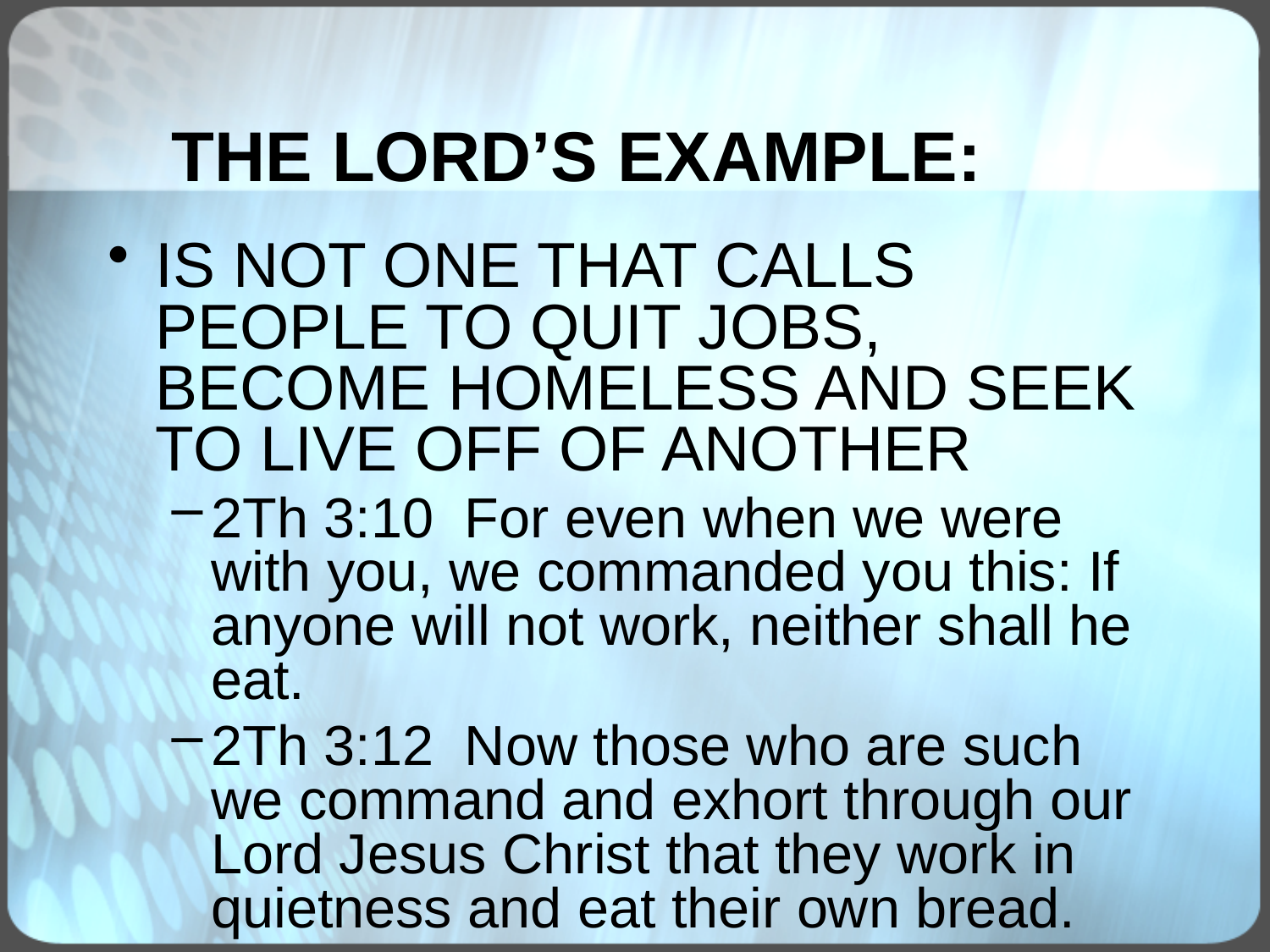

# THE LORD’S EXAMPLE:
IS NOT ONE THAT CALLS PEOPLE TO QUIT JOBS, BECOME HOMELESS AND SEEK TO LIVE OFF OF ANOTHER
2Th 3:10  For even when we were with you, we commanded you this: If anyone will not work, neither shall he eat.
2Th 3:12  Now those who are such we command and exhort through our Lord Jesus Christ that they work in quietness and eat their own bread.